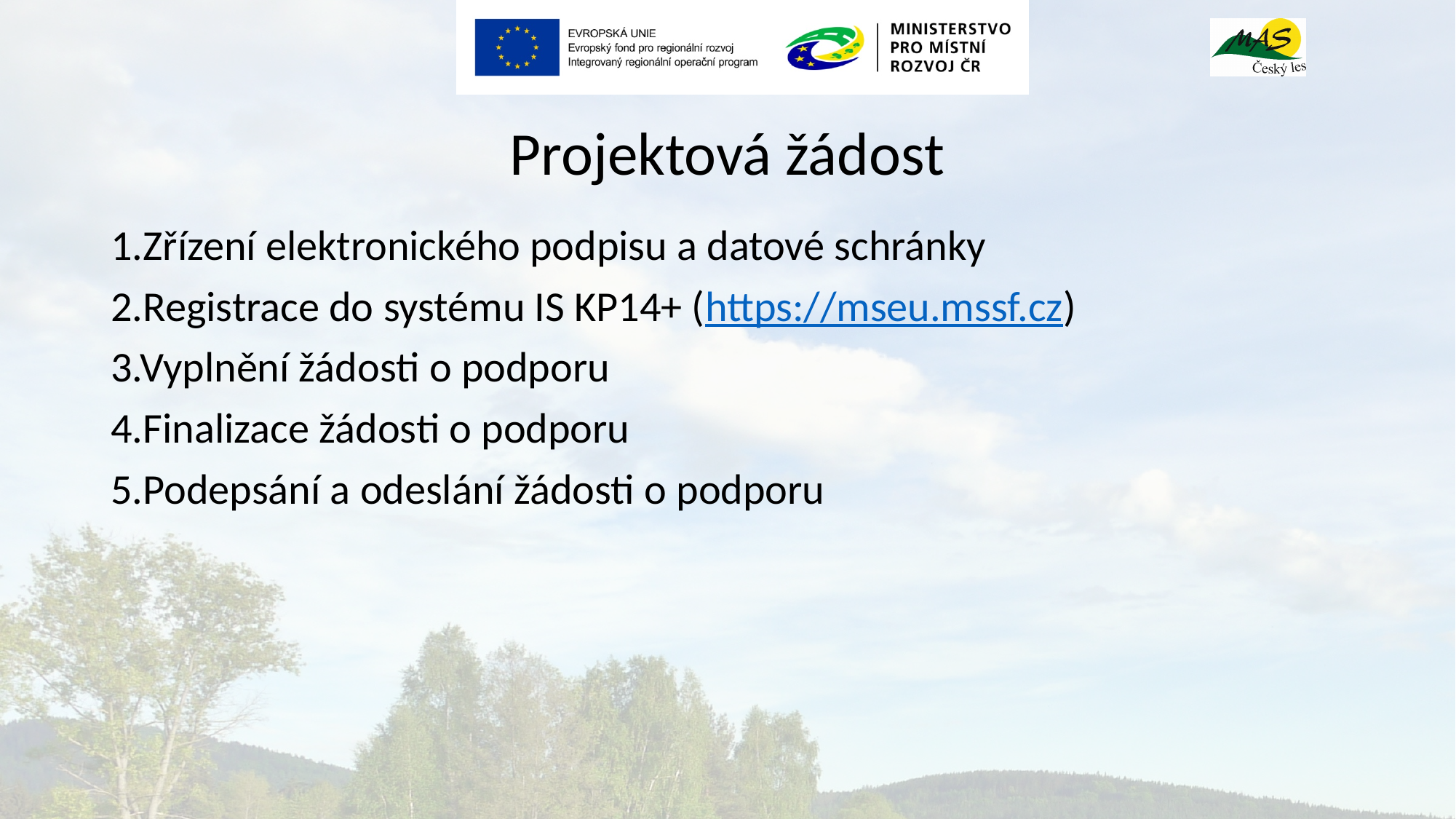

# Projektová žádost
1.Zřízení elektronického podpisu a datové schránky
2.Registrace do systému IS KP14+ (https://mseu.mssf.cz)
3.Vyplnění žádosti o podporu
4.Finalizace žádosti o podporu
5.Podepsání a odeslání žádosti o podporu